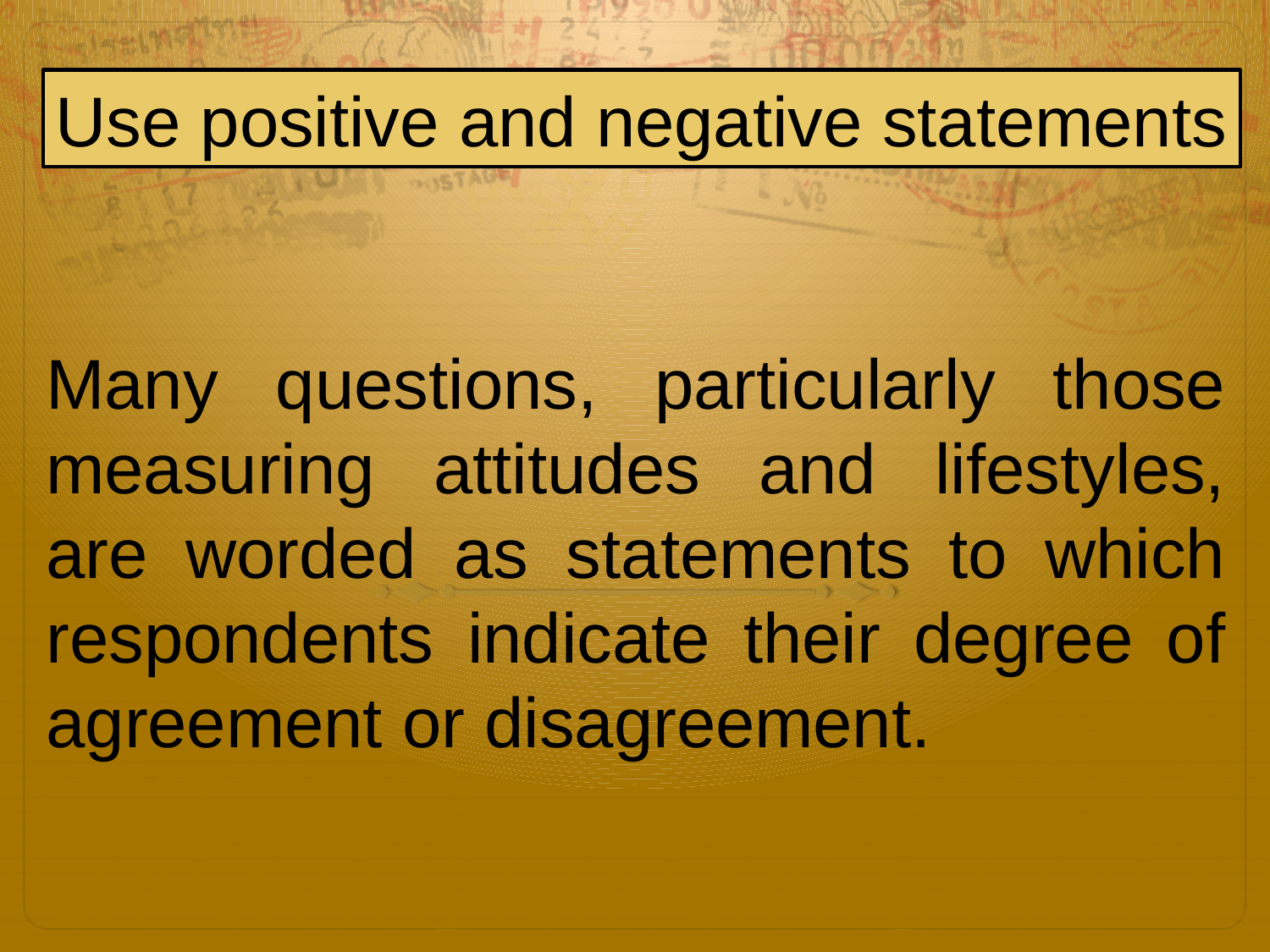

Use positive and negative statements
Many questions, particularly those measuring attitudes and lifestyles, are worded as statements to which respondents indicate their degree of agreement or disagreement.